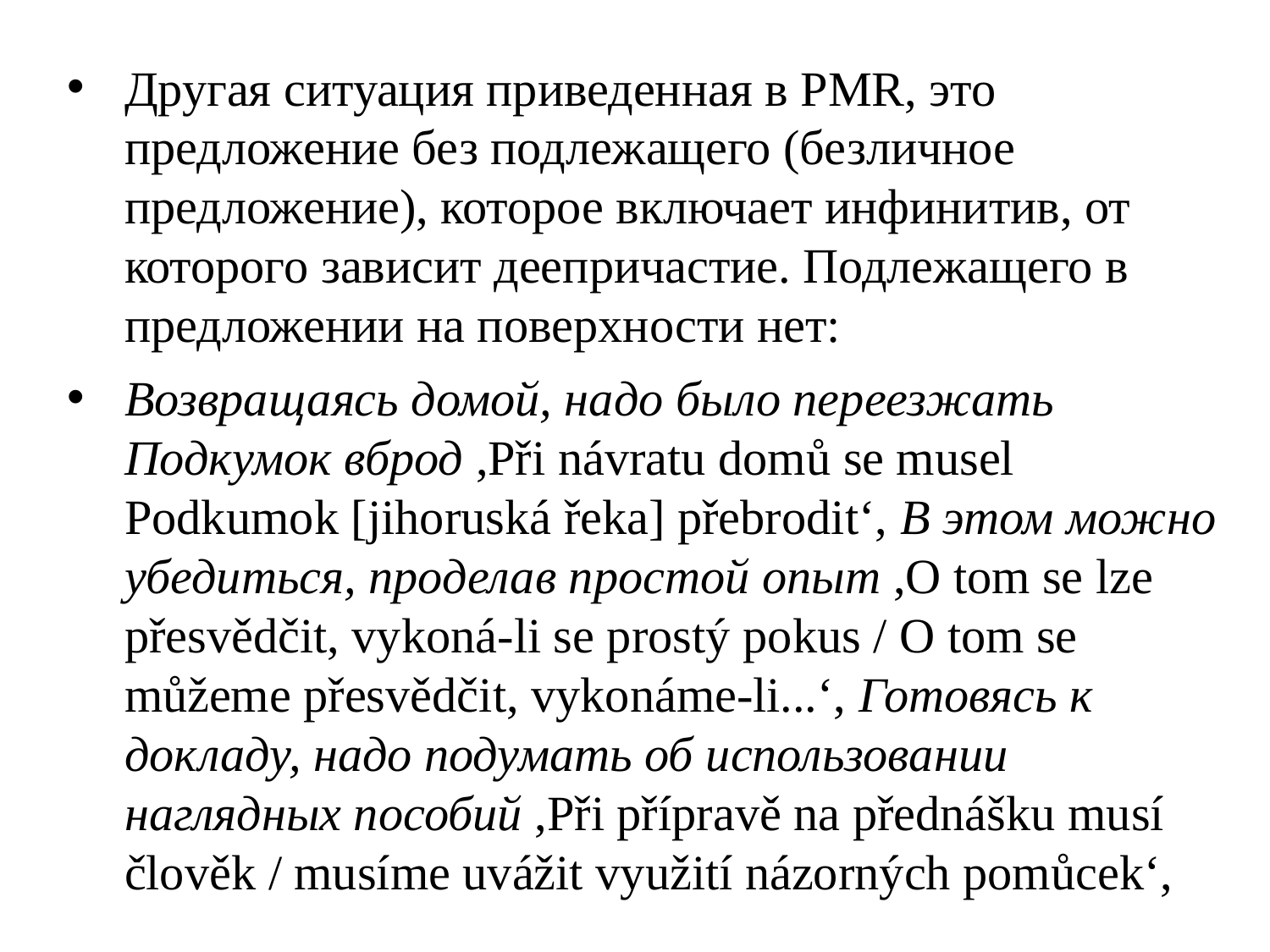

Другая ситуация приведенная в PMR, это предложение без подлежащего (безличное предложение), которое включает инфинитив, от которого зависит деепричастие. Подлежащего в предложении на поверхности нет:
Возвращаясь домой, надо было переезжать Подкумок вброд ,Při návratu domů se musel Podkumok [jihoruská řeka] přebrodit‘, В этом можно убедиться, проделав простой опыт ,O tom se lze přesvědčit, vykoná-li se prostý pokus / O tom se můžeme přesvědčit, vykonáme-li...‘, Готовясь к докладу, надо подумать об использовании наглядных пособий ,Při přípravě na přednášku musí člověk / musíme uvážit využití názorných pomůcek‘,